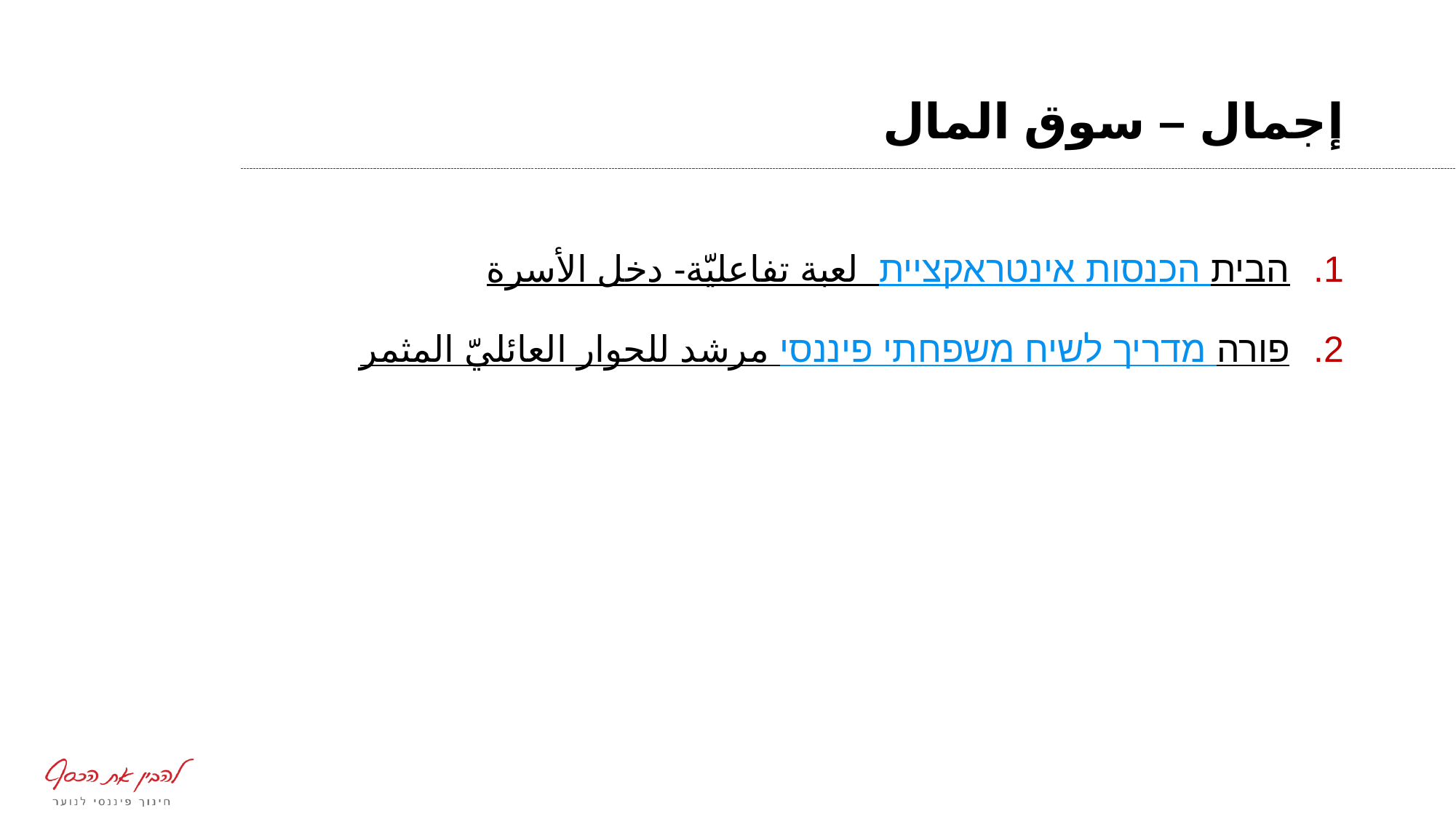

# إجمال – سوق المال

אינטראקציית הכנסות הבית  لعبة تفاعليّة- دخل الأسرة
מדריך לשיח משפחתי פיננסי פורה مرشد للحوار العائليّ المثمر